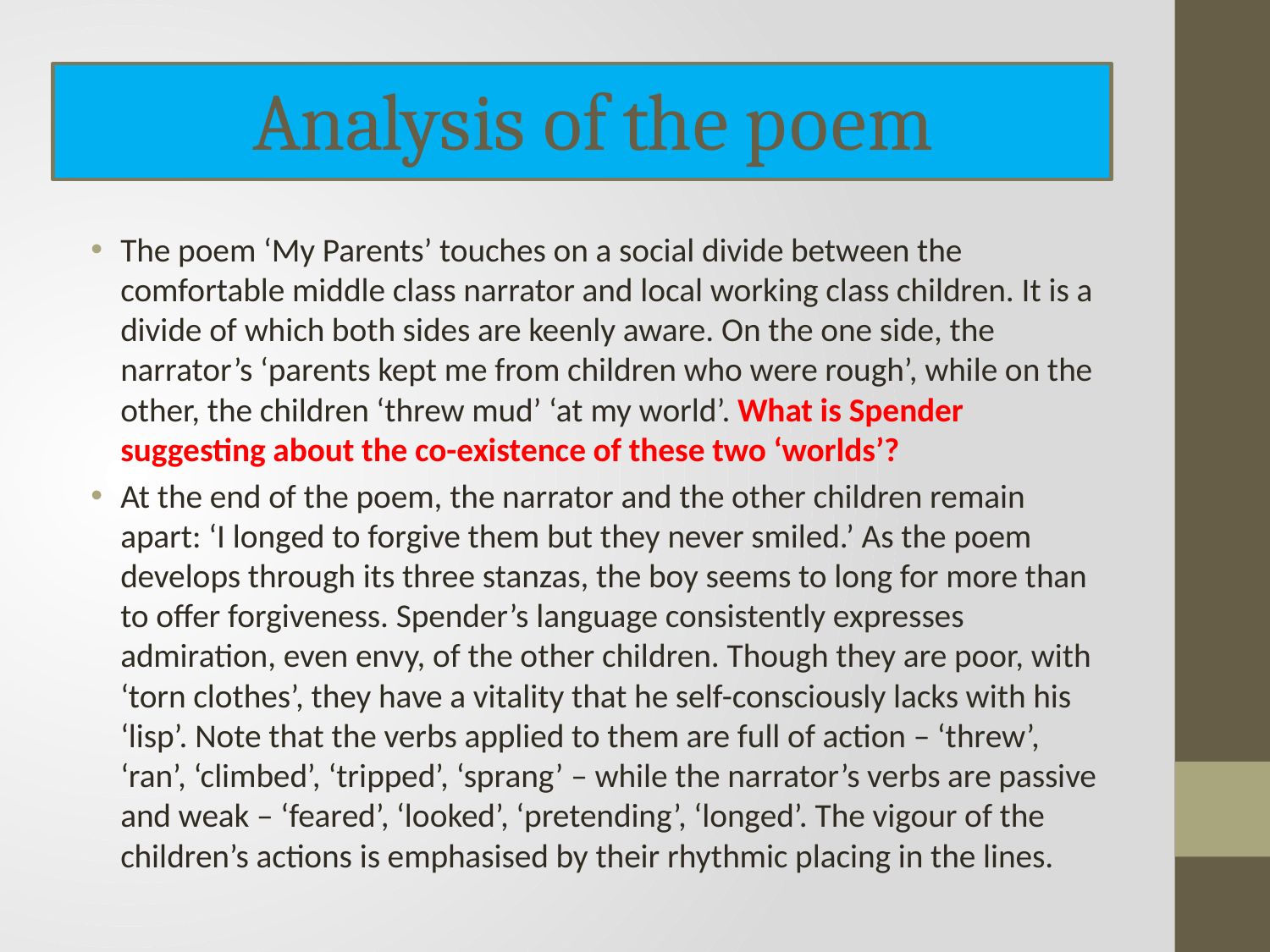

# Analysis of the poem

The poem ‘My Parents’ touches on a social divide between the comfortable middle class narrator and local working class children. It is a divide of which both sides are keenly aware. On the one side, the narrator’s ‘parents kept me from children who were rough’, while on the other, the children ‘threw mud’ ‘at my world’. What is Spender suggesting about the co-existence of these two ‘worlds’?
At the end of the poem, the narrator and the other children remain apart: ‘I longed to forgive them but they never smiled.’ As the poem develops through its three stanzas, the boy seems to long for more than to offer forgiveness. Spender’s language consistently expresses admiration, even envy, of the other children. Though they are poor, with ‘torn clothes’, they have a vitality that he self-consciously lacks with his ‘lisp’. Note that the verbs applied to them are full of action – ‘threw’, ‘ran’, ‘climbed’, ‘tripped’, ‘sprang’ – while the narrator’s verbs are passive and weak – ‘feared’, ‘looked’, ‘pretending’, ‘longed’. The vigour of the children’s actions is emphasised by their rhythmic placing in the lines.